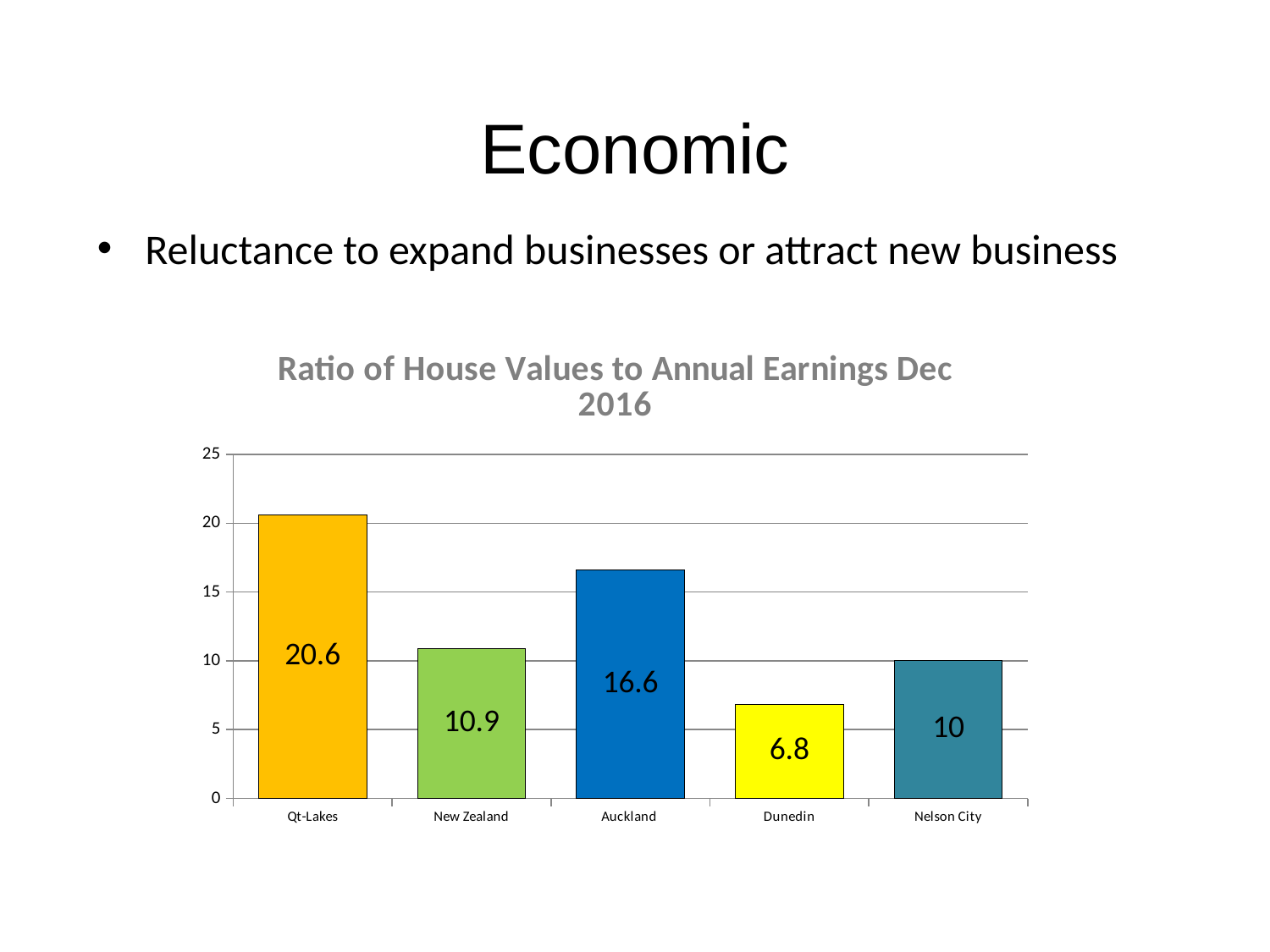

# Economic
Reluctance to expand businesses or attract new business

### Chart: Ratio of House Values to Annual Earnings Dec 2016

| Category | data |
|---|---|
| Qt-Lakes | 20.6 |
| New Zealand | 10.9 |
| Auckland  | 16.6 |
| Dunedin | 6.8 |
| Nelson City | 10.0 |